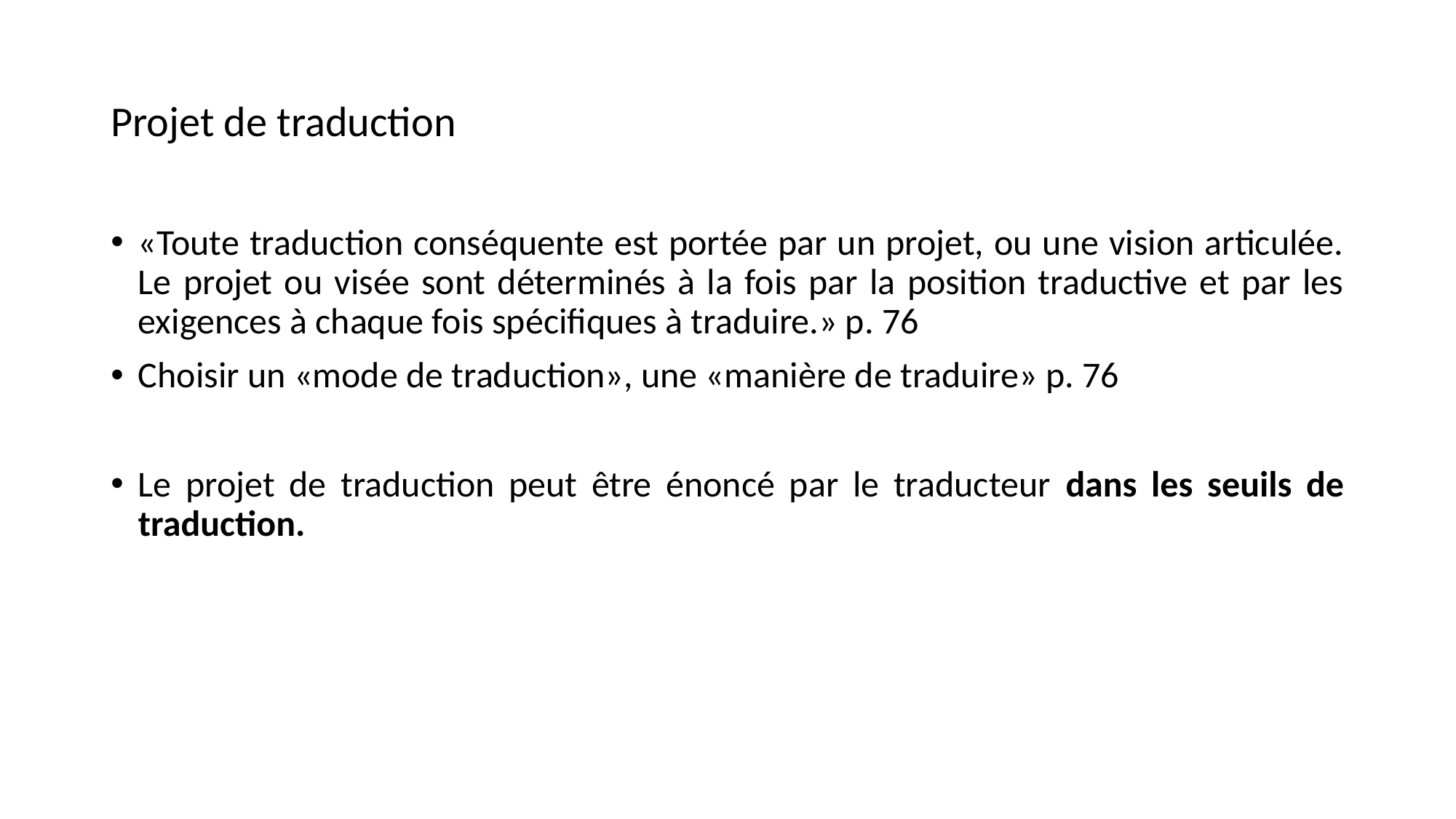

# Projet de traduction
«Toute traduction conséquente est portée par un projet, ou une vision articulée. Le projet ou visée sont déterminés à la fois par la position traductive et par les exigences à chaque fois spécifiques à traduire.» p. 76
Choisir un «mode de traduction», une «manière de traduire» p. 76

Le projet de traduction peut être énoncé par le traducteur dans les seuils de traduction.